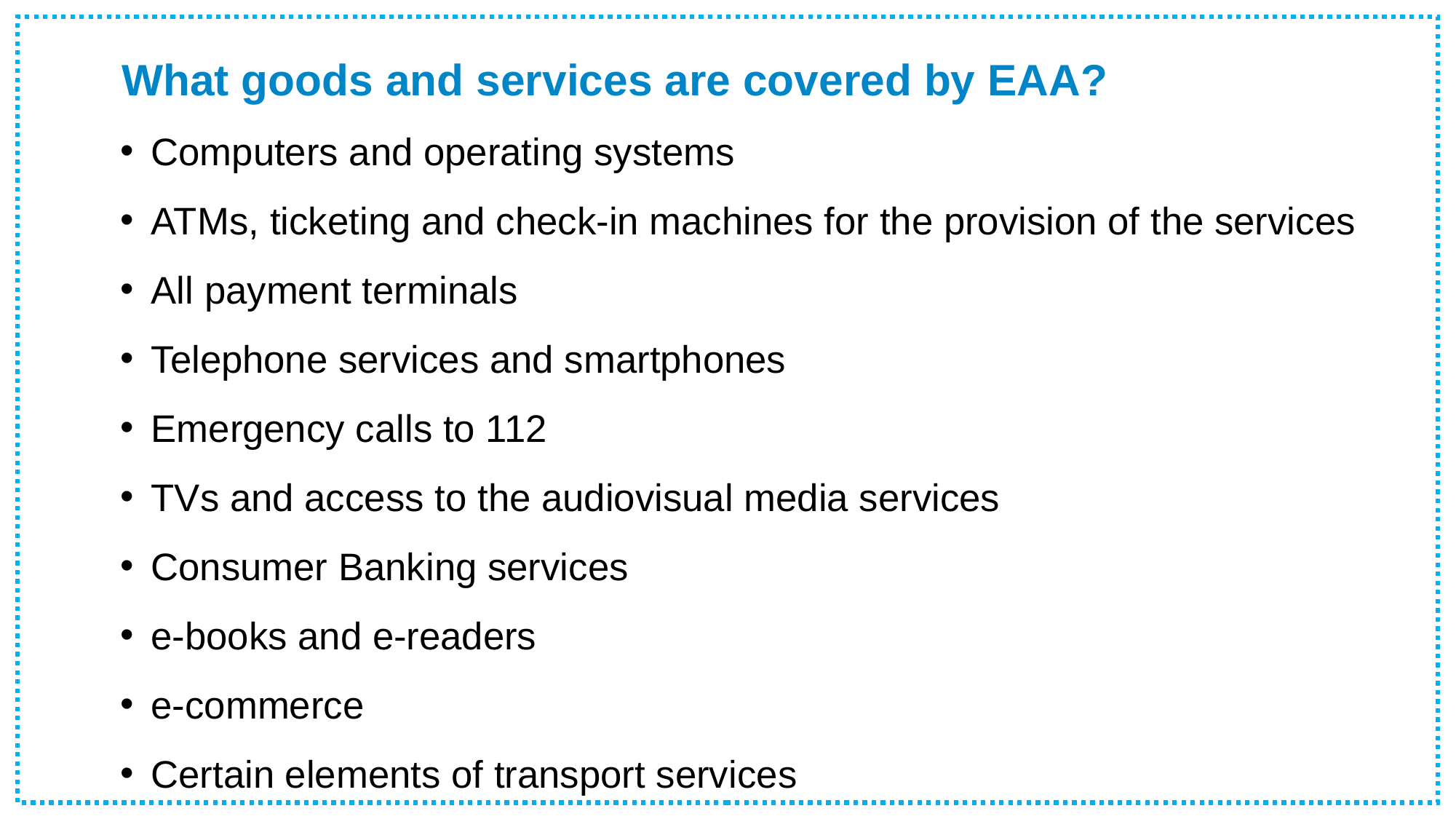

What goods and services are covered by EAA?
Computers and operating systems
ATMs, ticketing and check-in machines for the provision of the services
All payment terminals
Telephone services and smartphones
Emergency calls to 112
TVs and access to the audiovisual media services
Consumer Banking services
e-books and e-readers
e-commerce
Certain elements of transport services